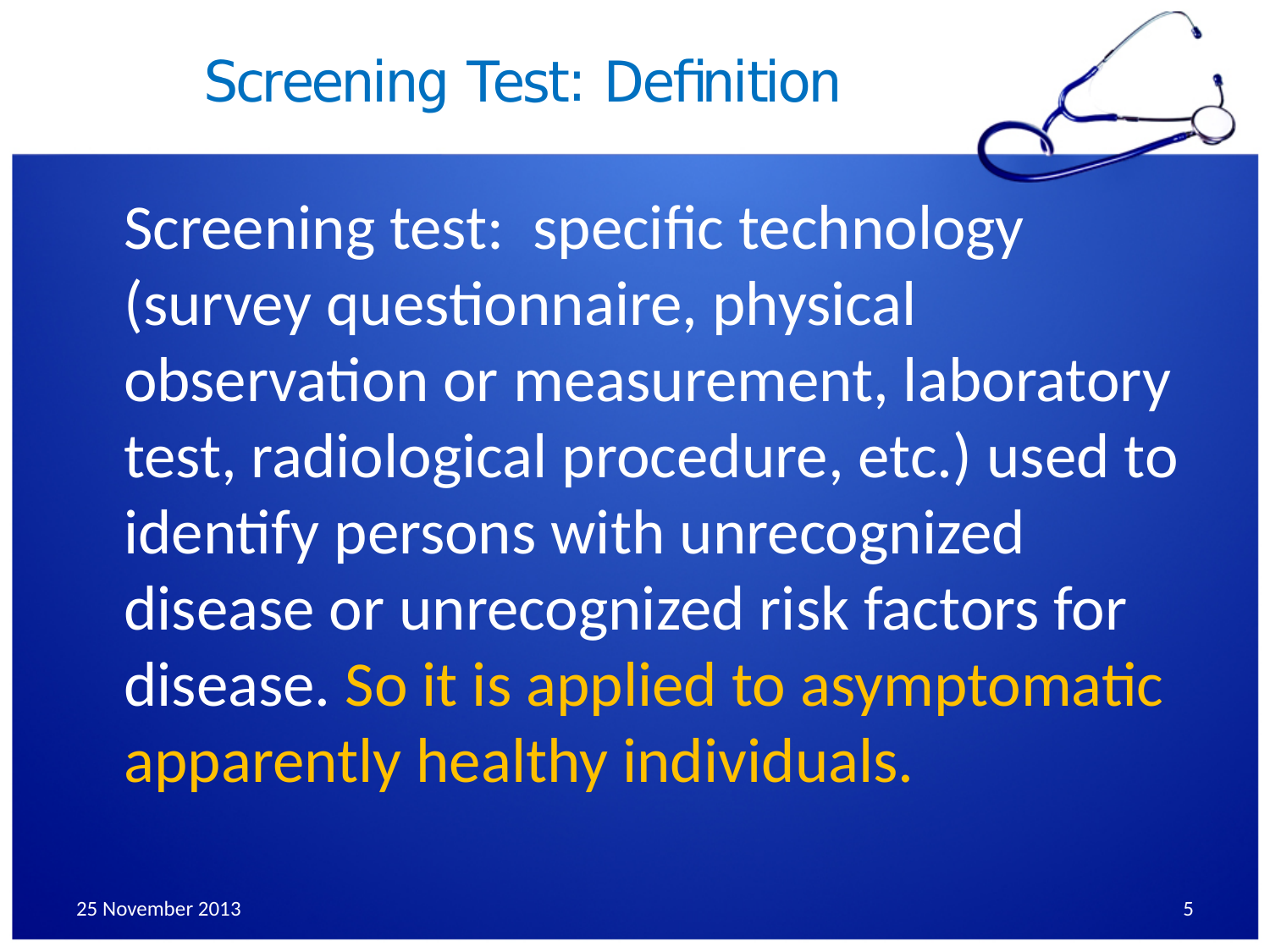

# Screening Test: Definition
	Screening test:  specific technology (survey questionnaire, physical observation or measurement, laboratory test, radiological procedure, etc.) used to identify persons with unrecognized disease or unrecognized risk factors for disease. So it is applied to asymptomatic apparently healthy individuals.

25 November 2013
5